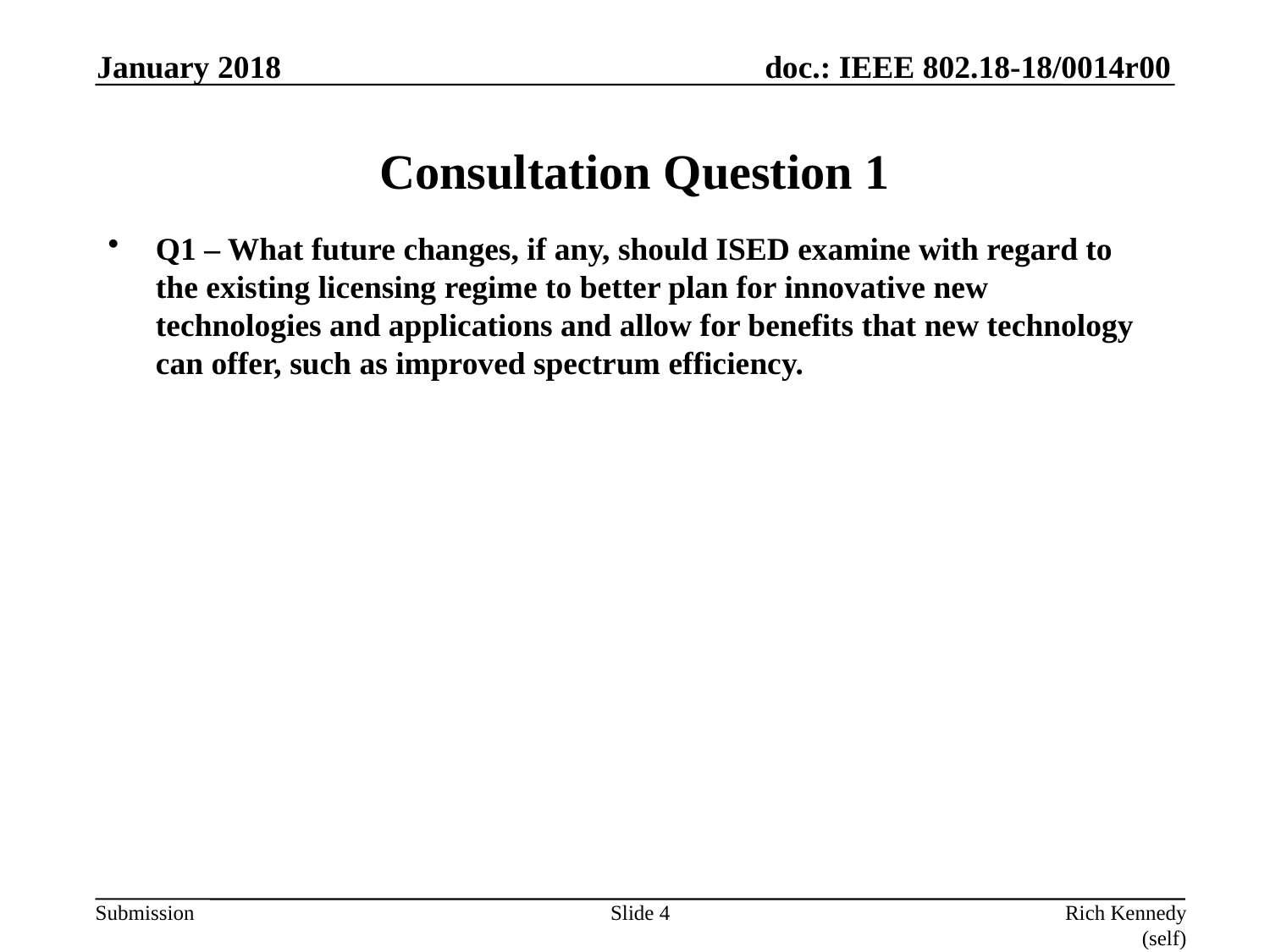

January 2018
# Consultation Question 1
Q1 – What future changes, if any, should ISED examine with regard to the existing licensing regime to better plan for innovative new technologies and applications and allow for benefits that new technology can offer, such as improved spectrum efficiency.

Slide 4
Rich Kennedy (self)